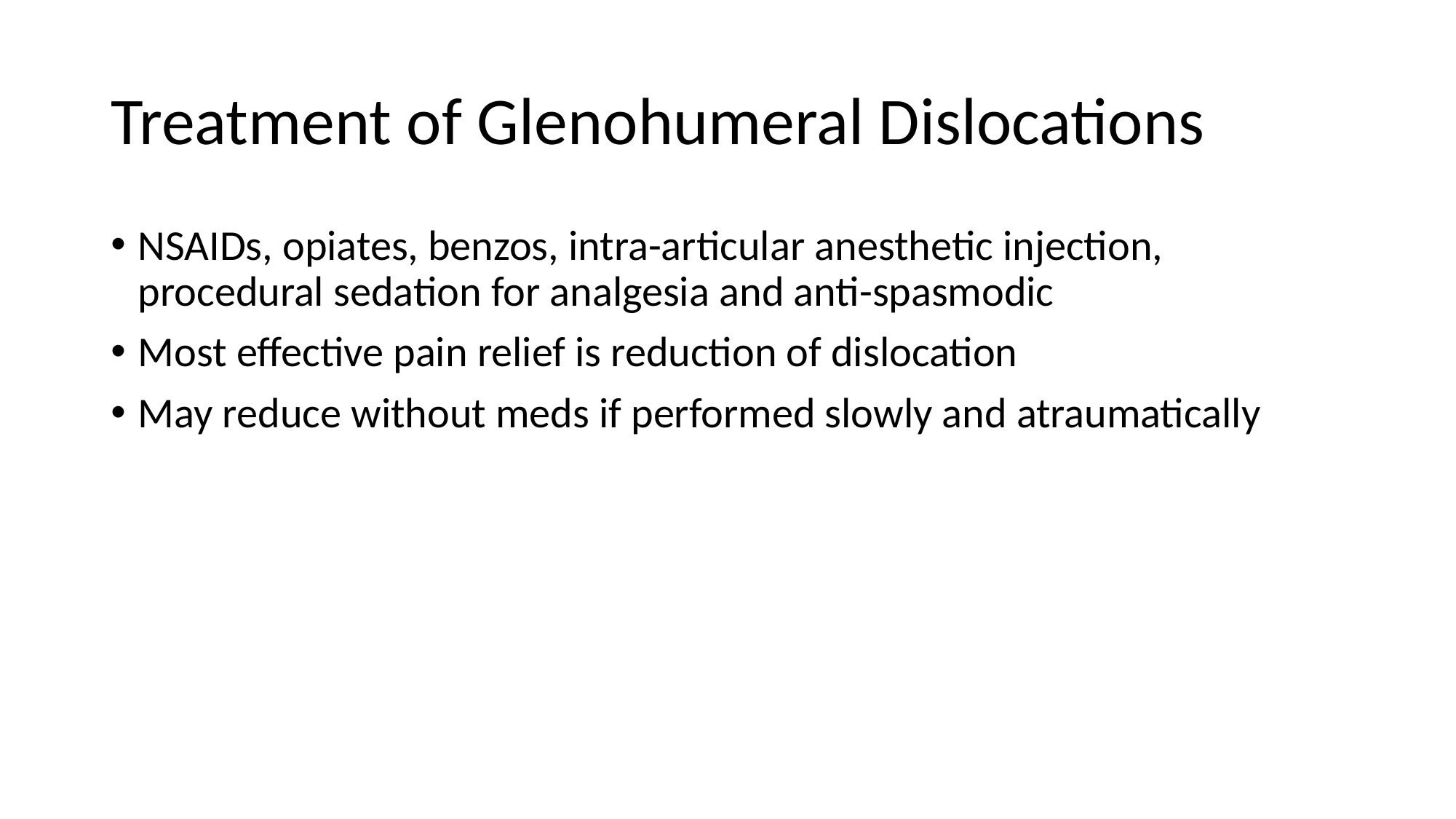

# Treatment of Glenohumeral Dislocations
NSAIDs, opiates, benzos, intra-articular anesthetic injection, procedural sedation for analgesia and anti-spasmodic
Most effective pain relief is reduction of dislocation
May reduce without meds if performed slowly and atraumatically